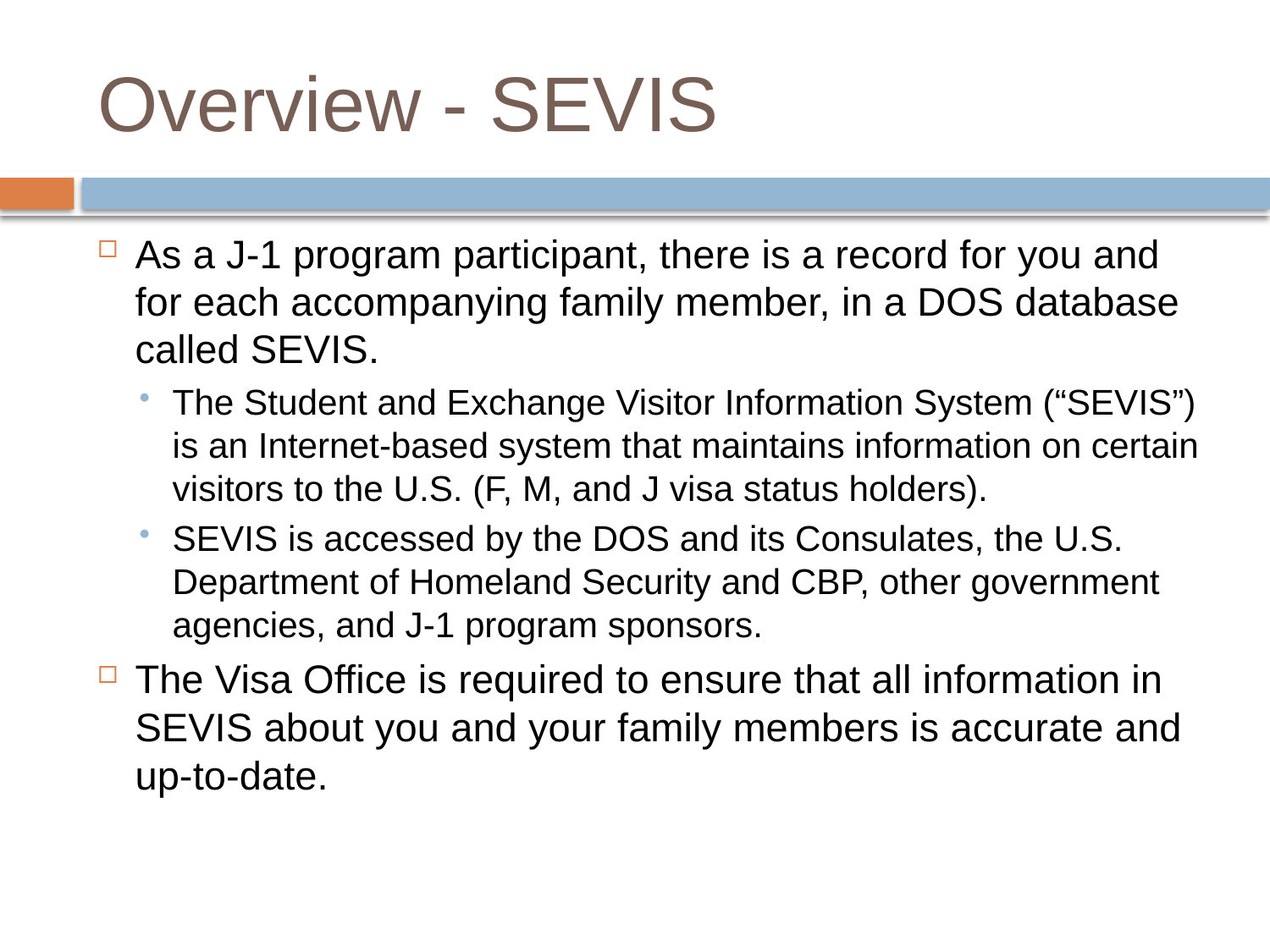

# Overview - SEVIS
As a J-1 program participant, there is a record for you and for each accompanying family member, in a DOS database called SEVIS.
The Student and Exchange Visitor Information System (“SEVIS”) is an Internet-based system that maintains information on certain visitors to the U.S. (F, M, and J visa status holders).
SEVIS is accessed by the DOS and its Consulates, the U.S. Department of Homeland Security and CBP, other government agencies, and J-1 program sponsors.
The Visa Office is required to ensure that all information in SEVIS about you and your family members is accurate and up-to-date.